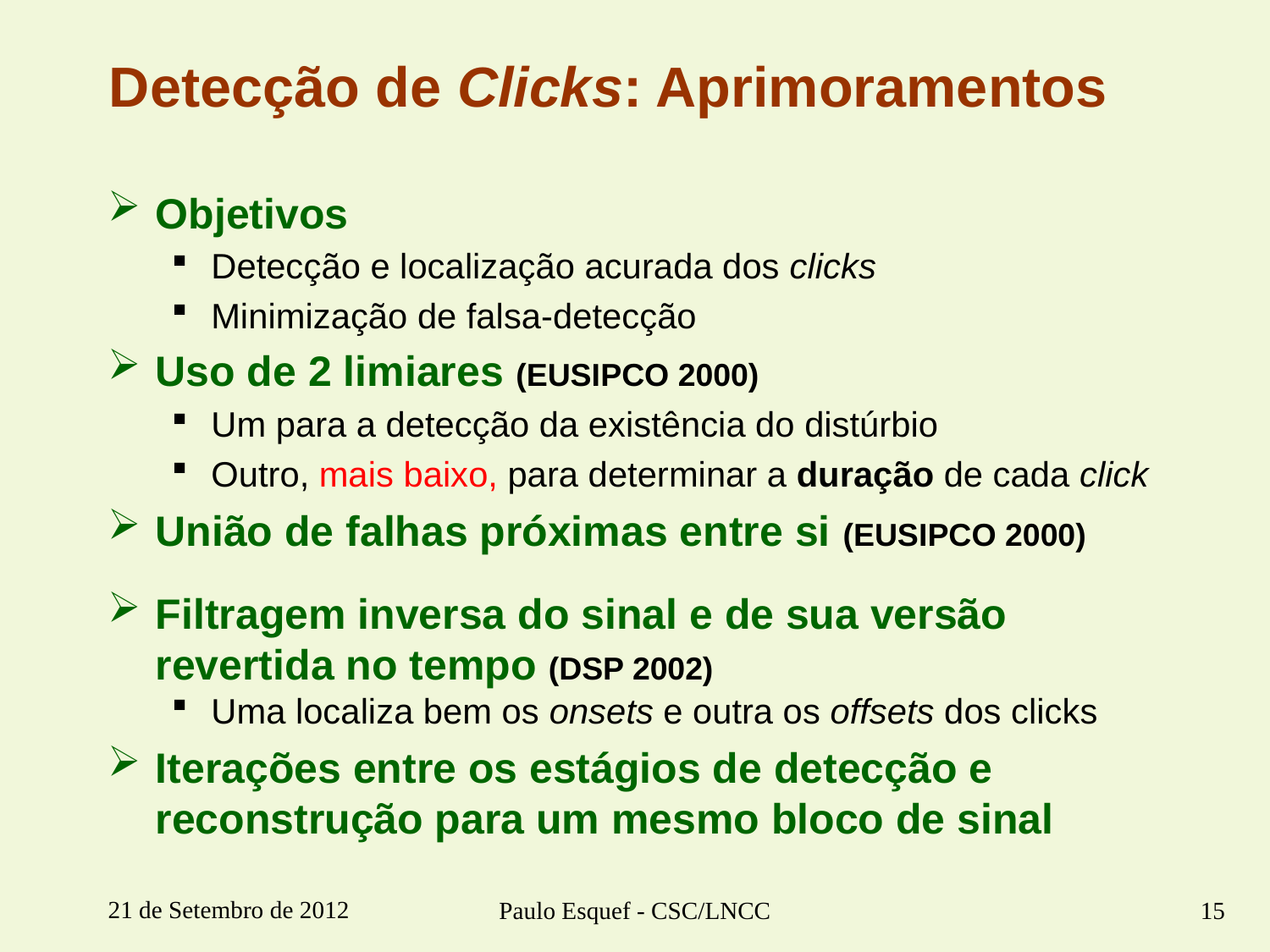

# Detecção de Clicks: Aprimoramentos
Objetivos
Detecção e localização acurada dos clicks
Minimização de falsa-detecção
Uso de 2 limiares (EUSIPCO 2000)
Um para a detecção da existência do distúrbio
Outro, mais baixo, para determinar a duração de cada click
União de falhas próximas entre si (EUSIPCO 2000)
Filtragem inversa do sinal e de sua versão revertida no tempo (DSP 2002)
Uma localiza bem os onsets e outra os offsets dos clicks
Iterações entre os estágios de detecção e reconstrução para um mesmo bloco de sinal
21 de Setembro de 2012
Paulo Esquef - CSC/LNCC
15